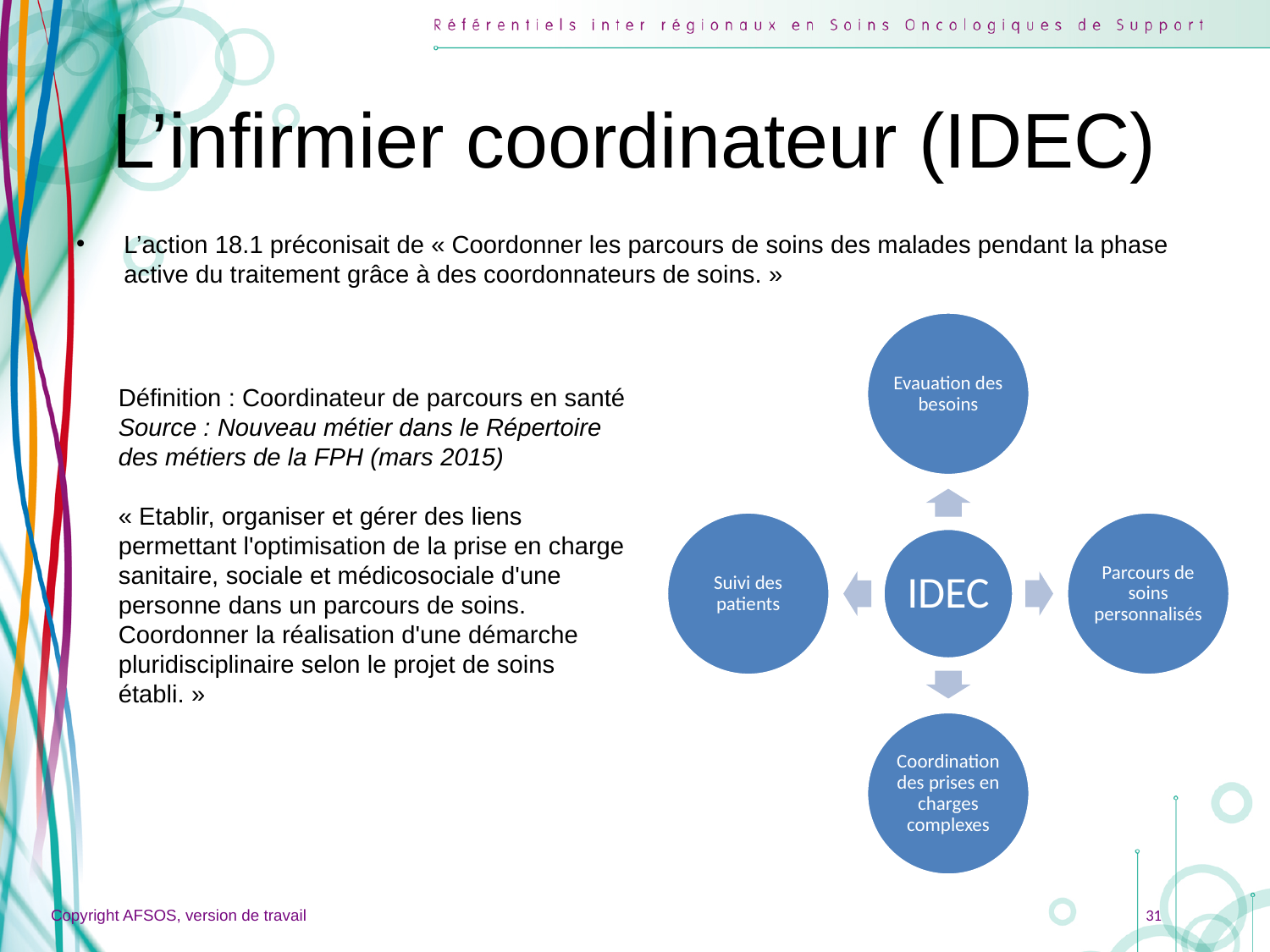

# L’infirmier coordinateur (IDEC)
L’action 18.1 préconisait de « Coordonner les parcours de soins des malades pendant la phase active du traitement grâce à des coordonnateurs de soins. »
IDEC

Evauation des besoins

Parcours de soins personnalisés

Coordination des prises en charges complexes

Suivi des patients
Définition : Coordinateur de parcours en santé
Source : Nouveau métier dans le Répertoire des métiers de la FPH (mars 2015)

« Etablir, organiser et gérer des liens permettant l'optimisation de la prise en charge sanitaire, sociale et médicosociale d'une personne dans un parcours de soins.
Coordonner la réalisation d'une démarche pluridisciplinaire selon le projet de soins établi. »